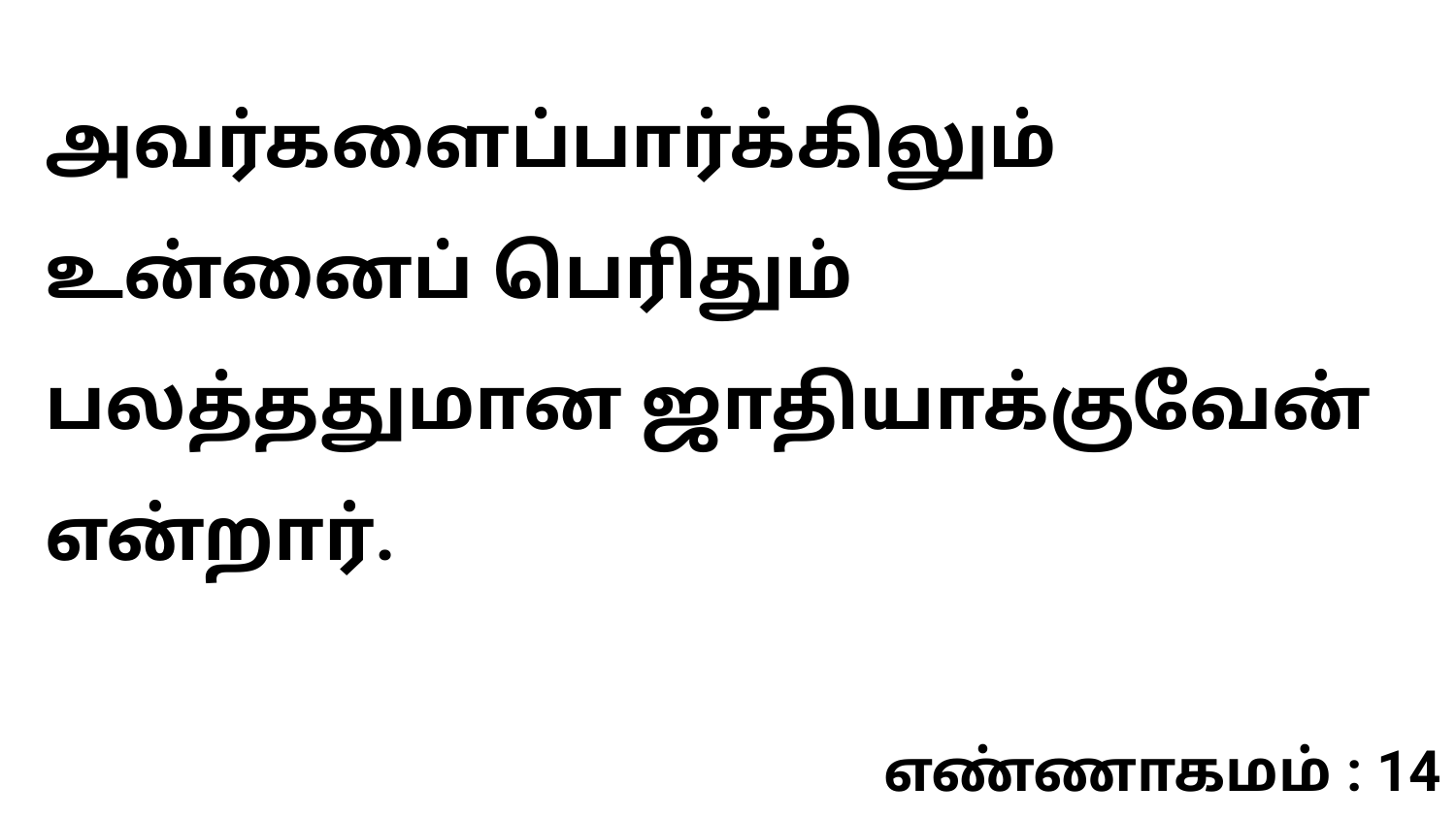

அவர்களைப்பார்க்கிலும் உன்னைப் பெரிதும் பலத்ததுமான ஜாதியாக்குவேன் என்றார்.
எண்ணாகமம் : 14